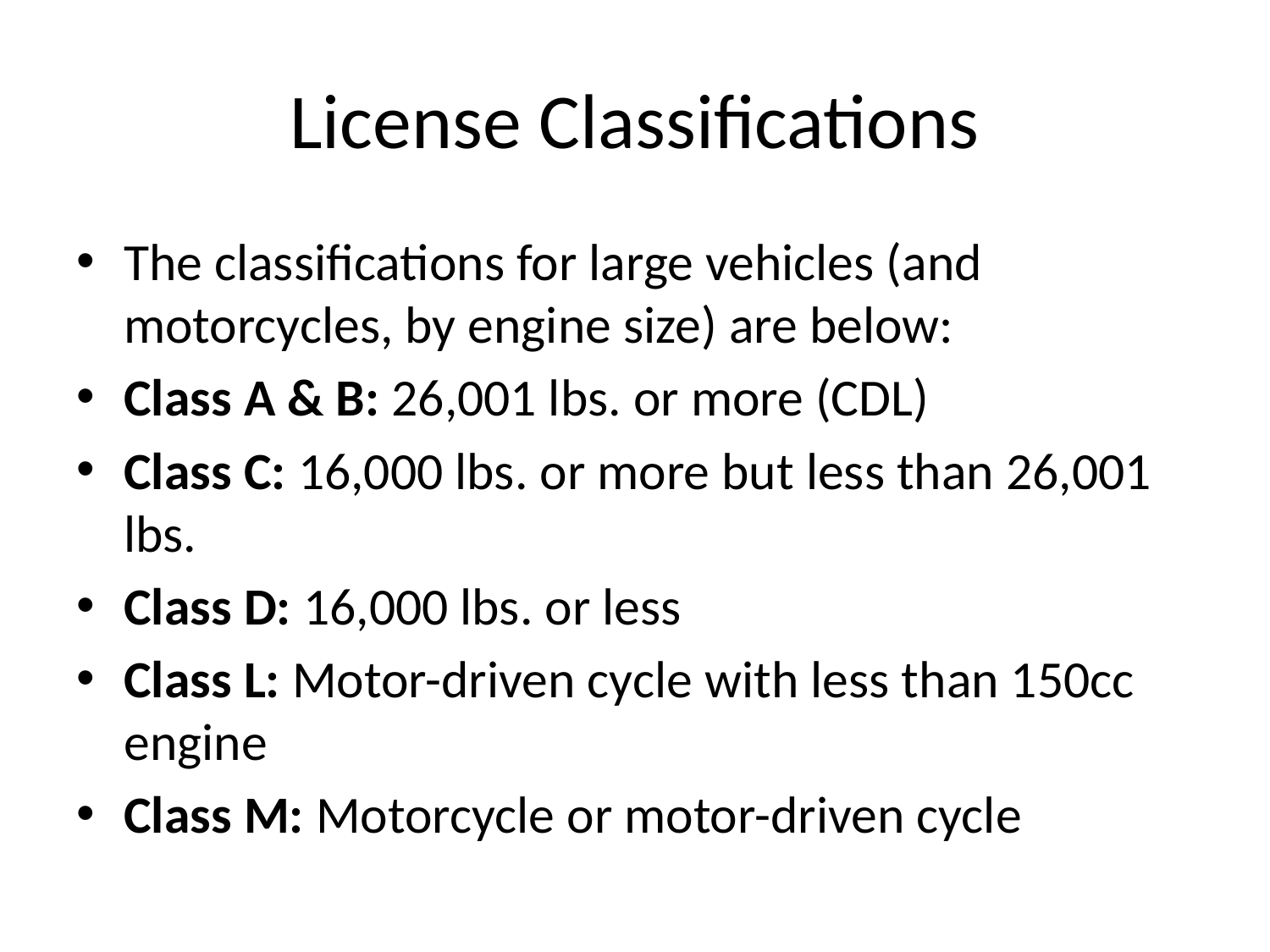

# License Classifications
The classifications for large vehicles (and motorcycles, by engine size) are below:
Class A & B: 26,001 lbs. or more (CDL)
Class C: 16,000 lbs. or more but less than 26,001 lbs.
Class D: 16,000 lbs. or less
Class L: Motor-driven cycle with less than 150cc engine
Class M: Motorcycle or motor-driven cycle